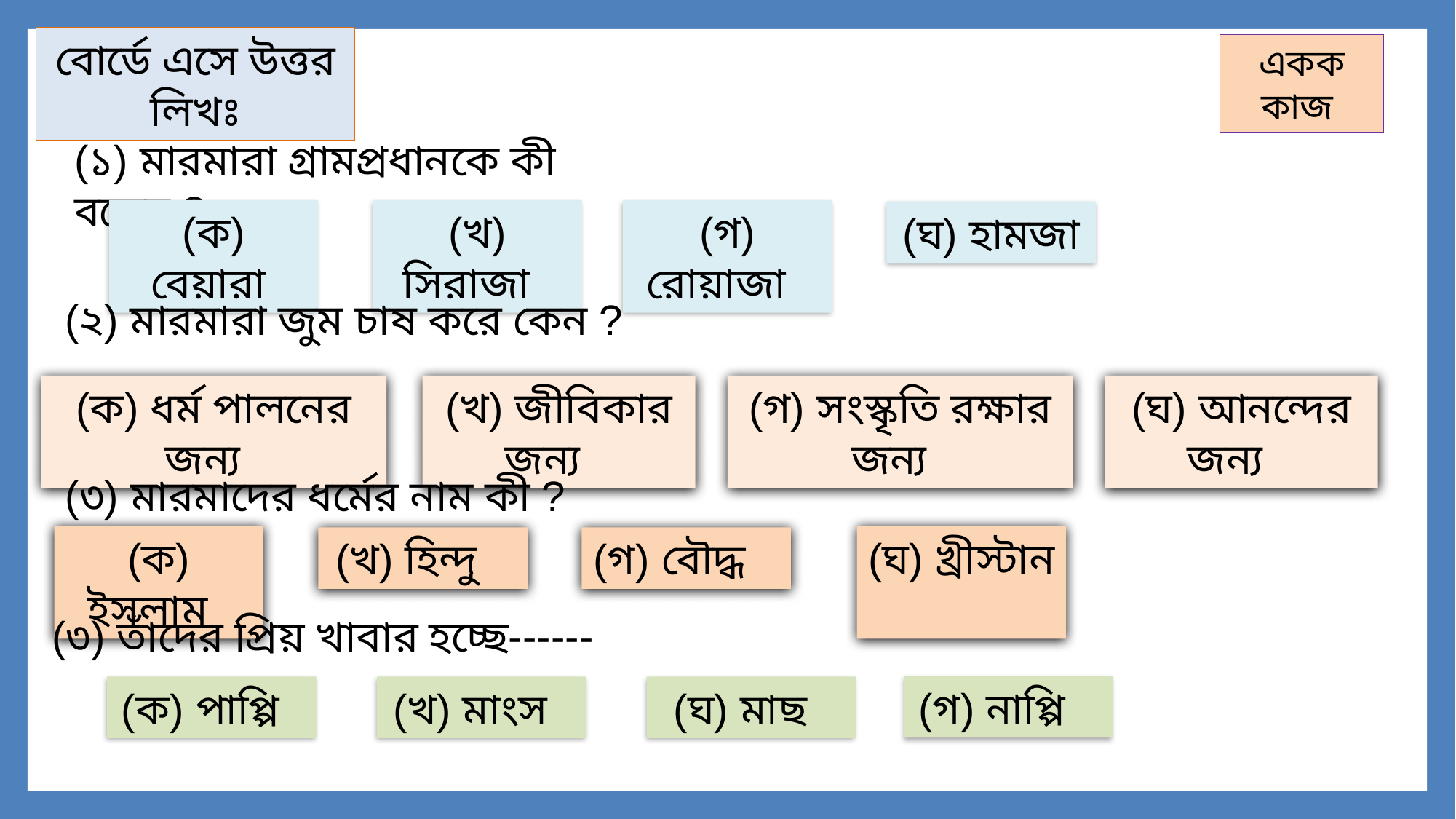

বোর্ডে এসে উত্তর লিখঃ
একক কাজ
(১) মারমারা গ্রামপ্রধানকে কী বলেন ?
(ক) বেয়ারা
(খ) সিরাজা
(গ) রোয়াজা
(ঘ) হামজা
(২) মারমারা জুম চাষ করে কেন ?
(ক) ধর্ম পালনের জন্য
(খ) জীবিকার জন্য
(গ) সংস্কৃতি রক্ষার জন্য
(ঘ) আনন্দের জন্য
(৩) মারমাদের ধর্মের নাম কী ?
(ক) ইসলাম
(ঘ) খ্রীস্টান
(খ) হিন্দু
(গ) বৌদ্ধ
(৩) তাঁদের প্রিয় খাবার হচ্ছে------
(গ) নাপ্পি
(ক) পাপ্পি
(খ) মাংস
(ঘ) মাছ